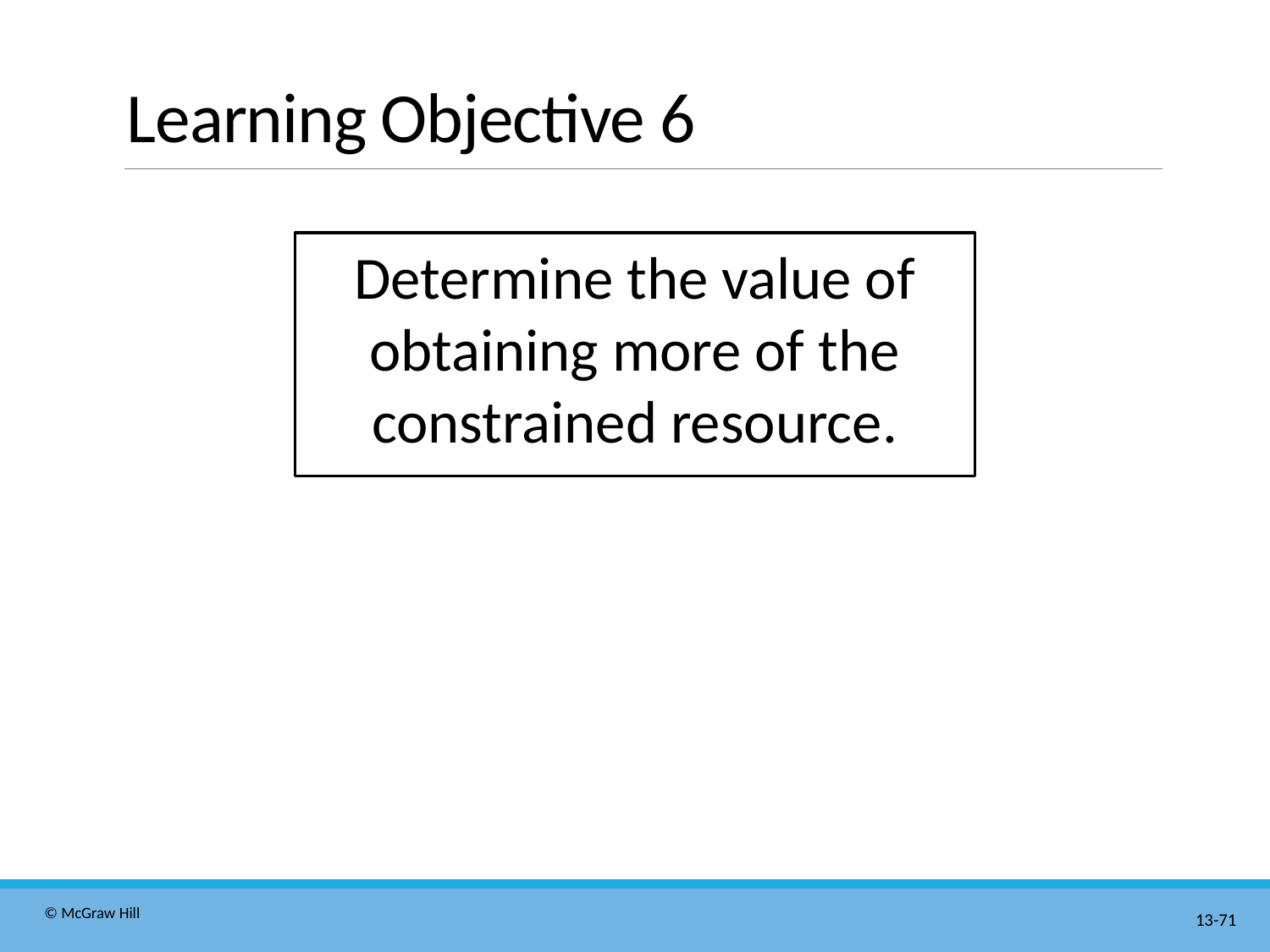

# Learning Objective 6
Determine the value of obtaining more of the constrained resource.